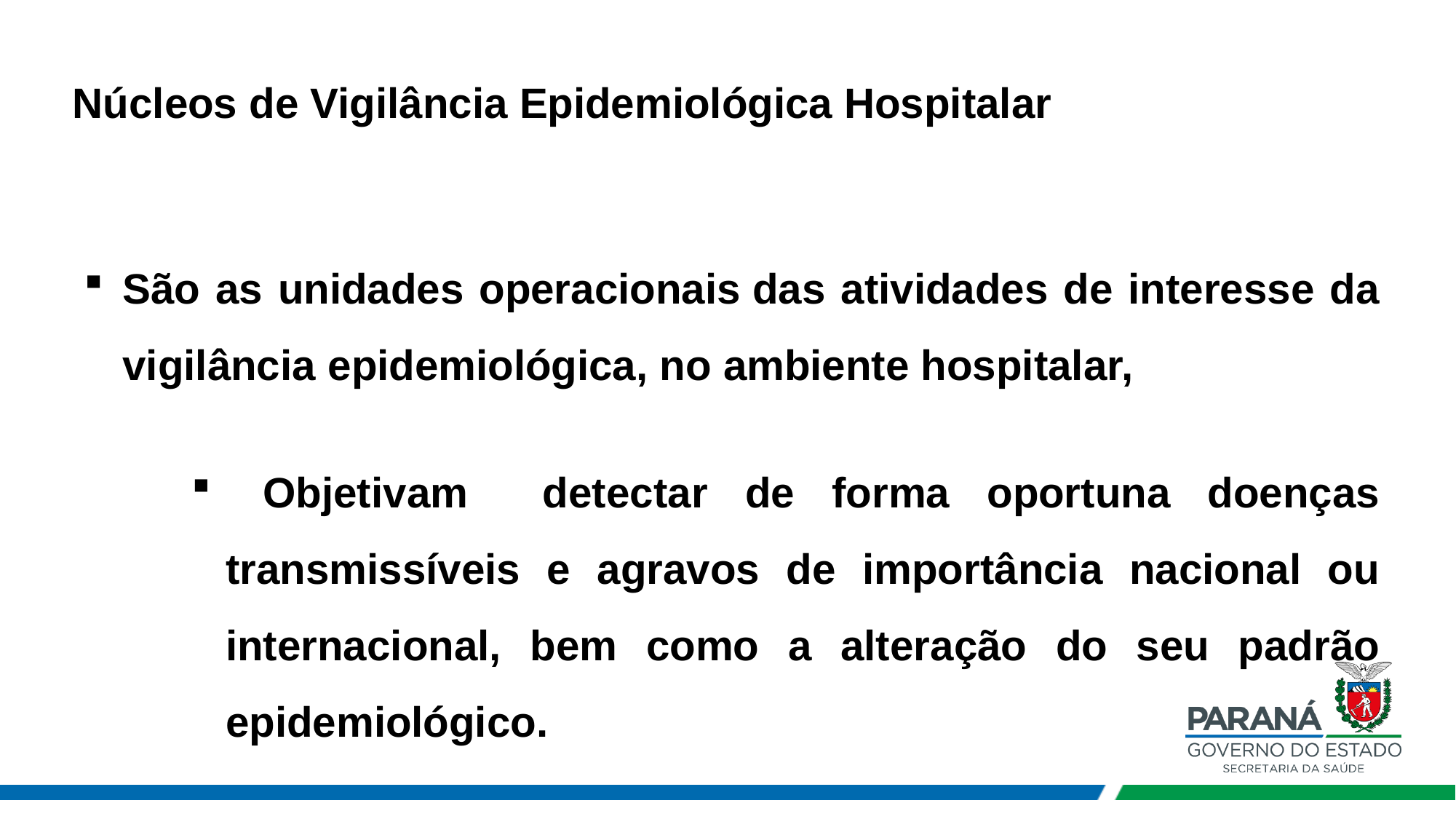

Núcleos de Vigilância Epidemiológica Hospitalar

São as unidades operacionais das atividades de interesse da vigilância epidemiológica, no ambiente hospitalar,

 Objetivam  detectar de forma oportuna doenças transmissíveis e agravos de importância nacional ou internacional, bem como a alteração do seu padrão epidemiológico.